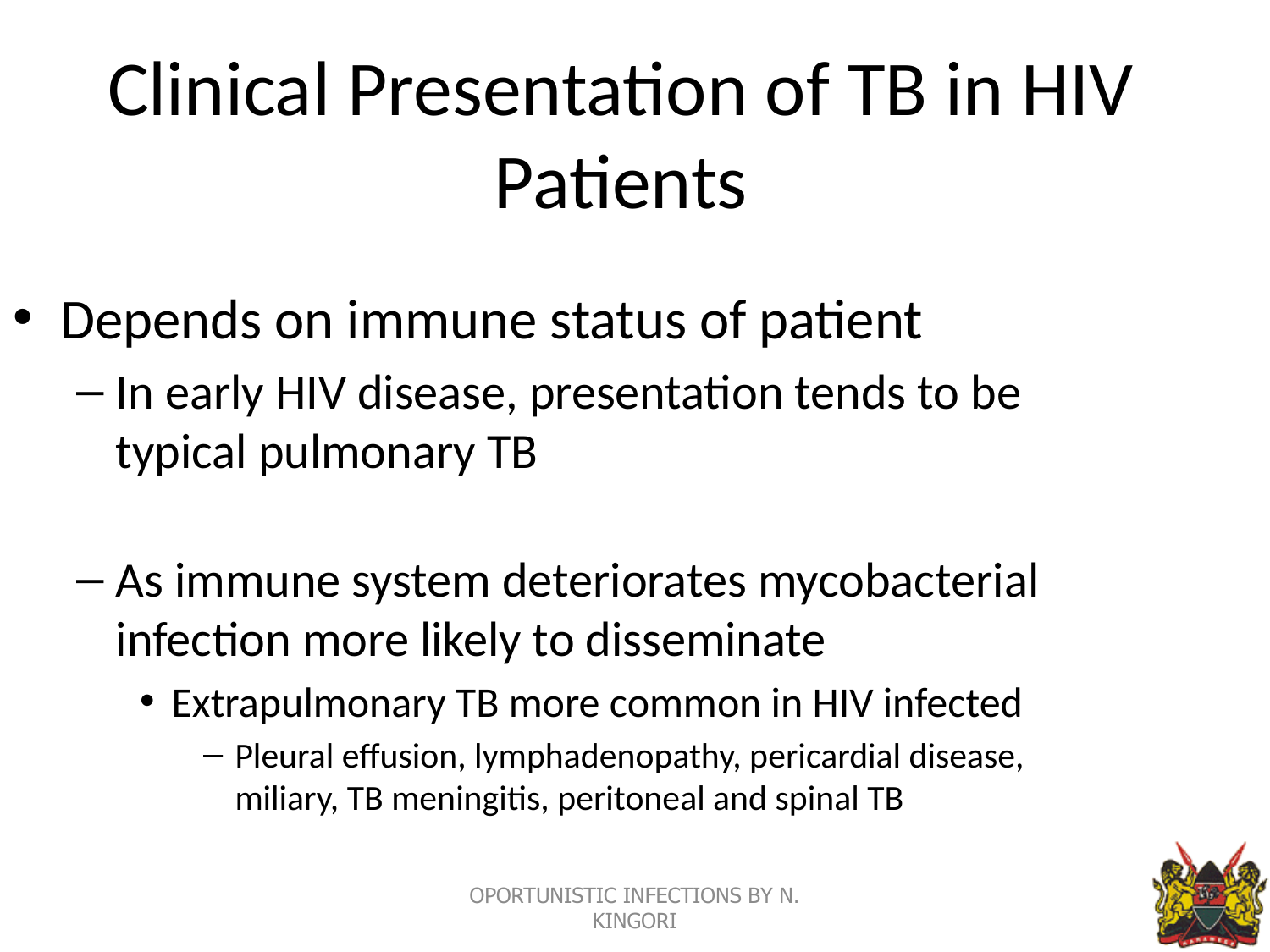

# Clinical Presentation of TB in HIV Patients
Depends on immune status of patient
In early HIV disease, presentation tends to be typical pulmonary TB

As immune system deteriorates mycobacterial infection more likely to disseminate
Extrapulmonary TB more common in HIV infected
Pleural effusion, lymphadenopathy, pericardial disease, miliary, TB meningitis, peritoneal and spinal TB

OPORTUNISTIC INFECTIONS BY N. KINGORI